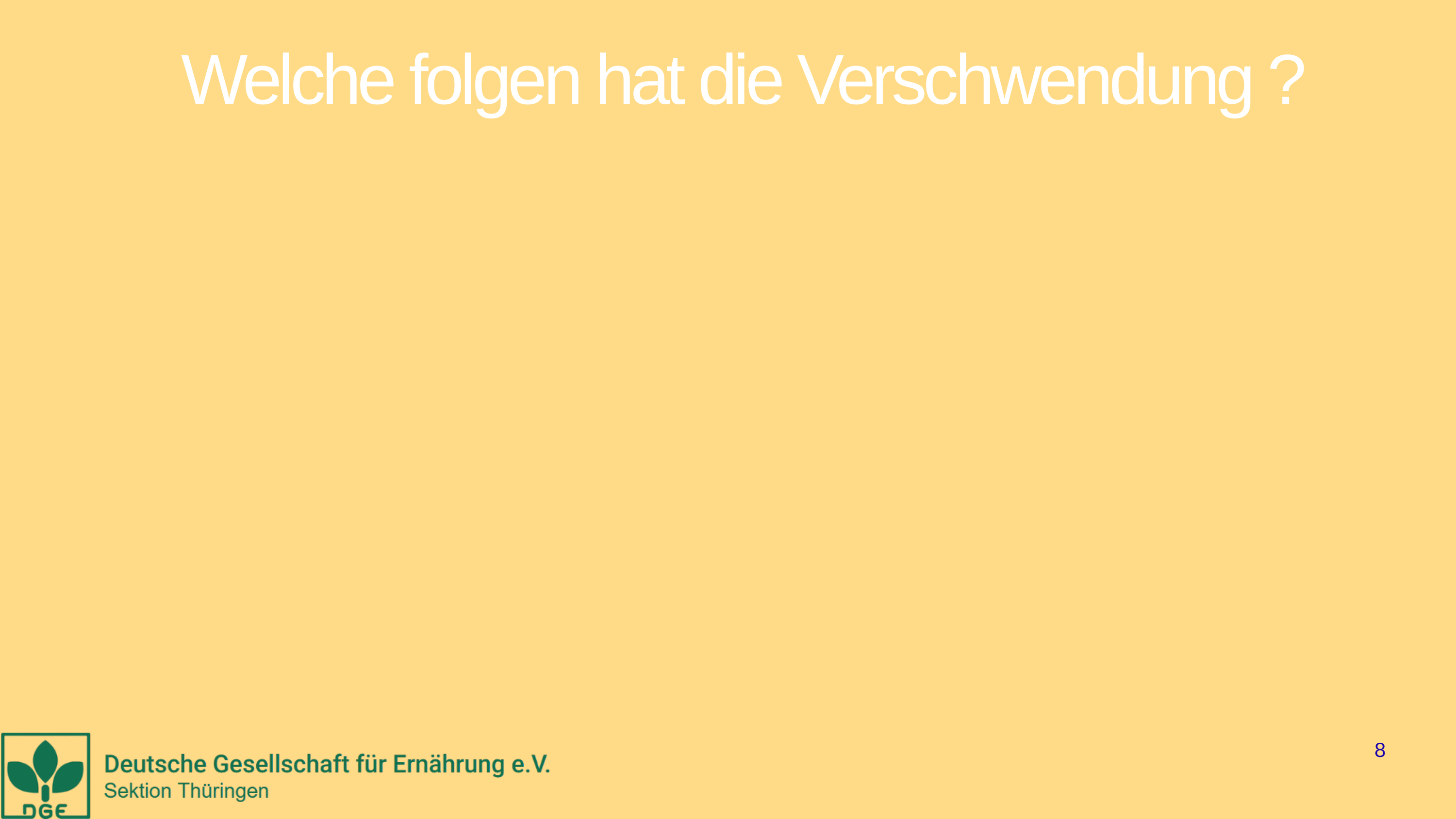

Welche folgen hat die Verschwendung ?

8